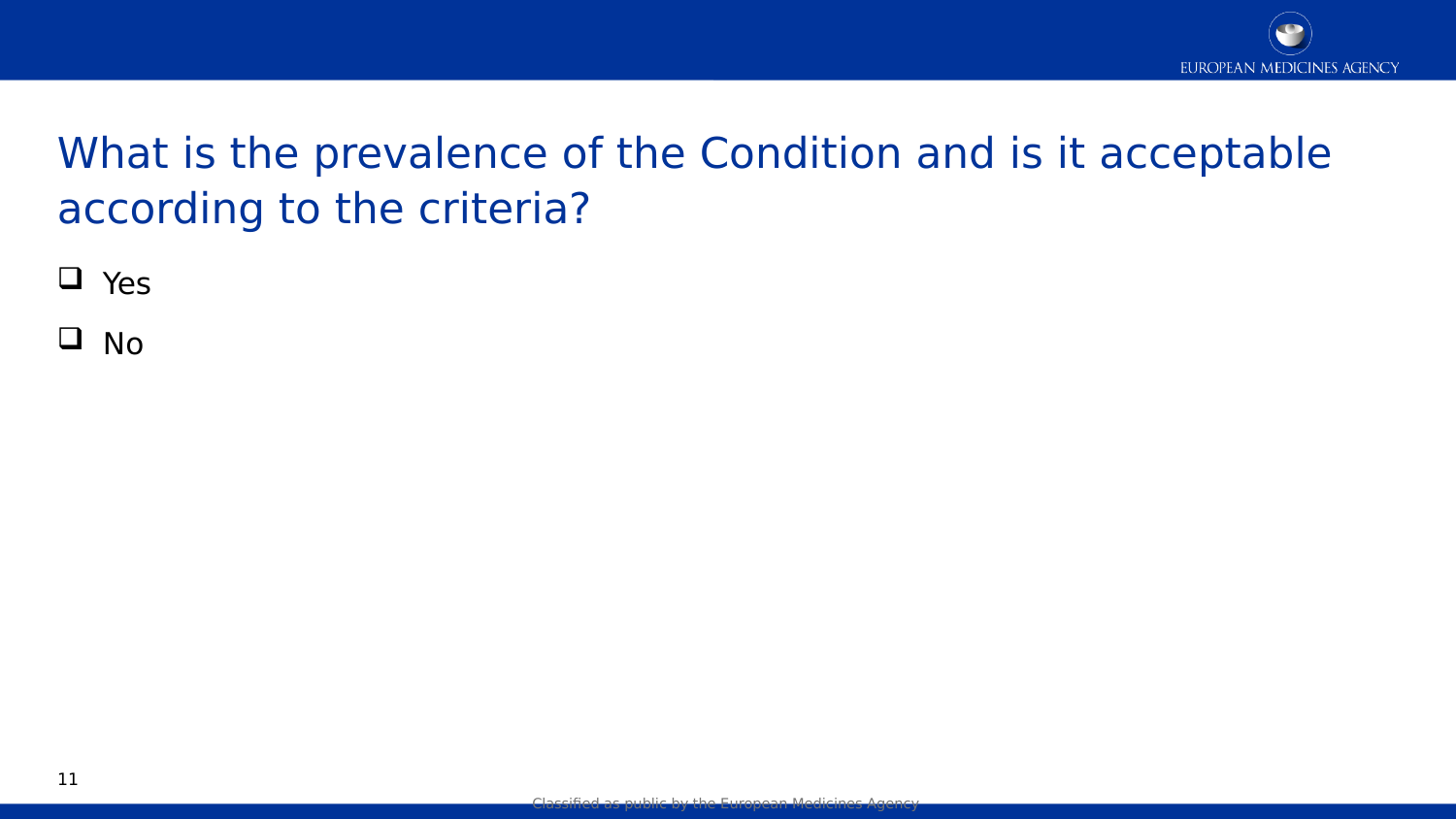

# What is the prevalence of the Condition and is it acceptable according to the criteria?
Yes
No

11